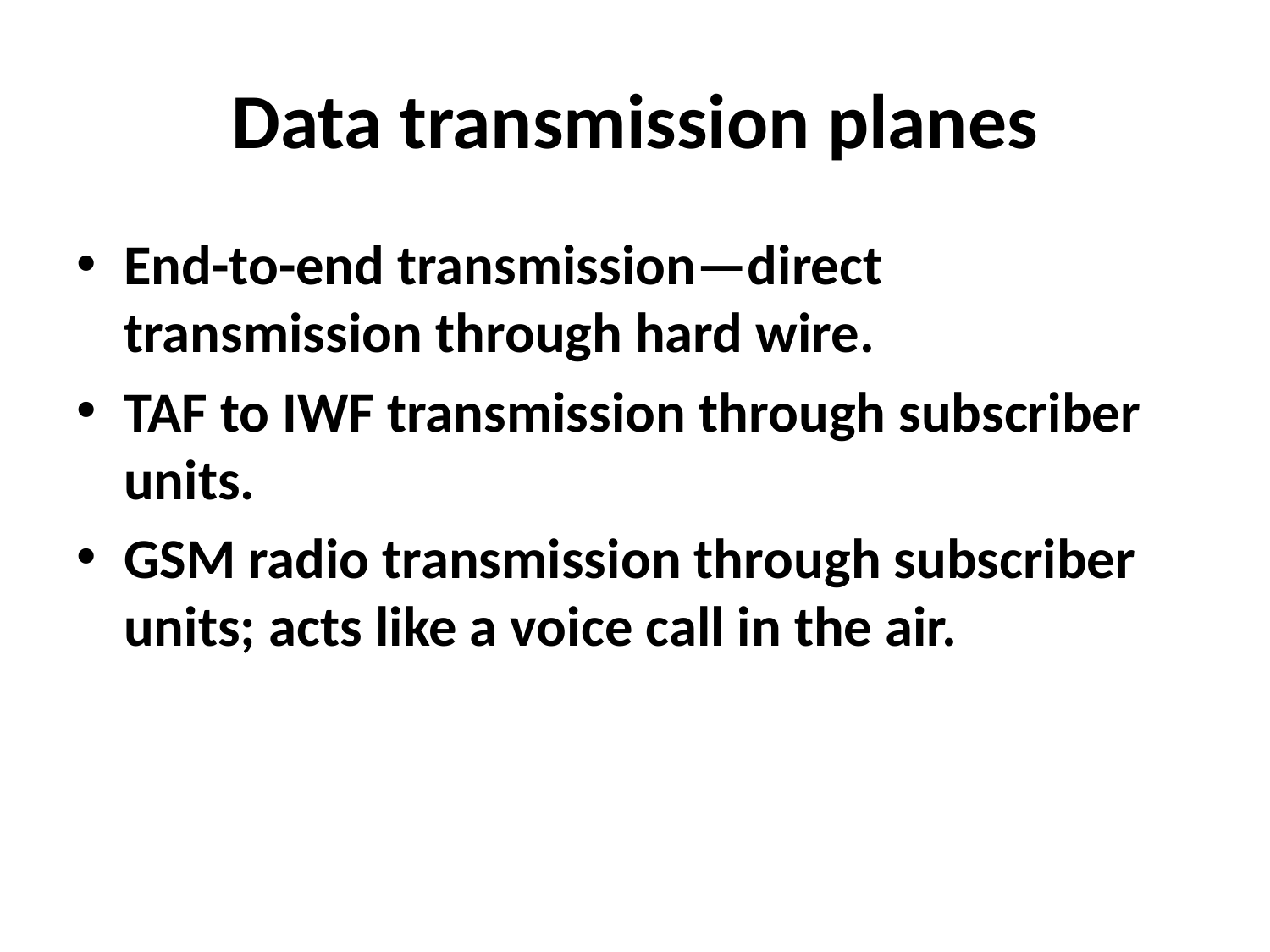

# Data transmission planes
End-to-end transmission—direct transmission through hard wire.
TAF to IWF transmission through subscriber units.
GSM radio transmission through subscriber units; acts like a voice call in the air.